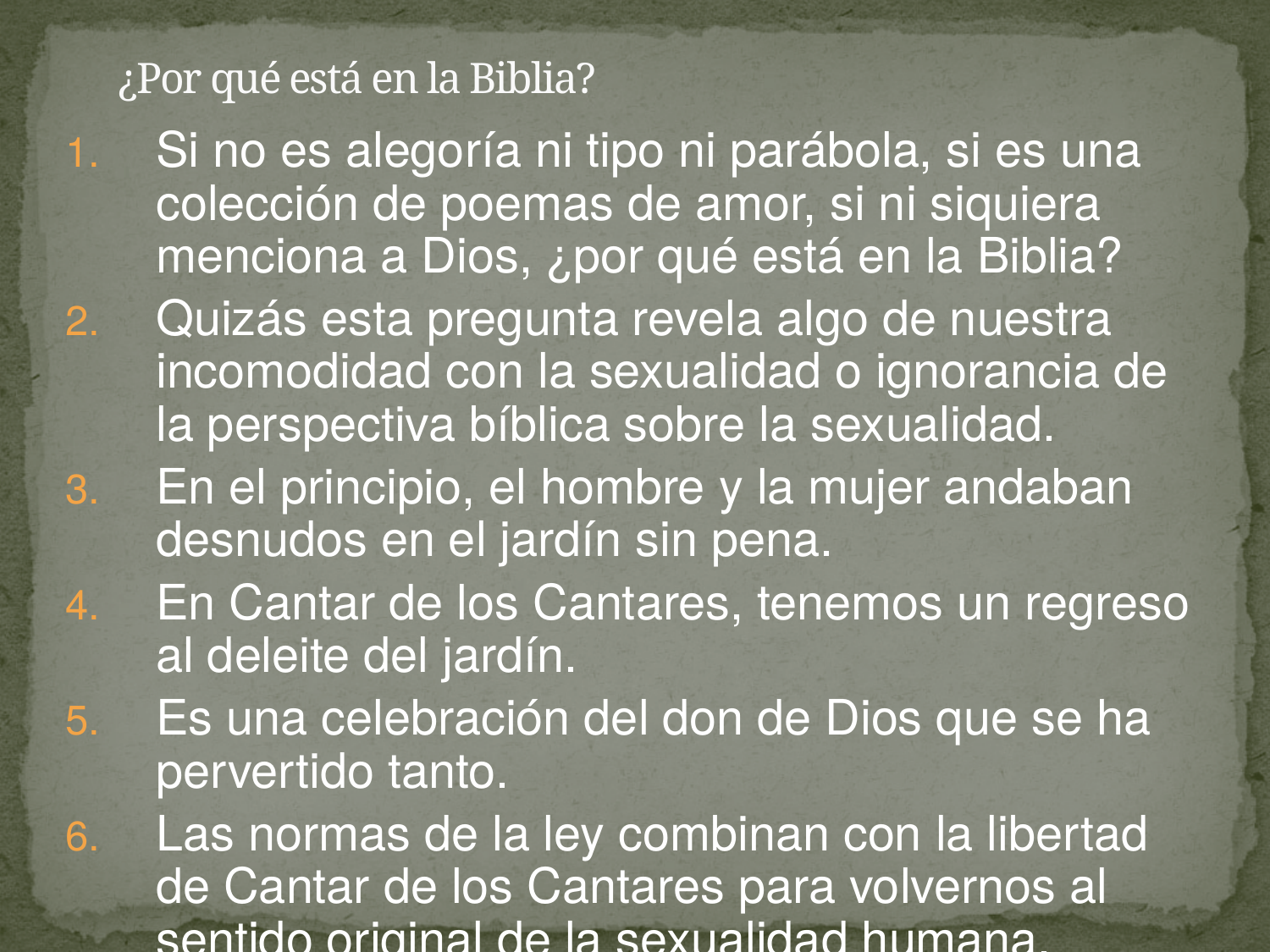

# ¿Por qué está en la Biblia?
Si no es alegoría ni tipo ni parábola, si es una colección de poemas de amor, si ni siquiera menciona a Dios, ¿por qué está en la Biblia?
Quizás esta pregunta revela algo de nuestra incomodidad con la sexualidad o ignorancia de la perspectiva bíblica sobre la sexualidad.
En el principio, el hombre y la mujer andaban desnudos en el jardín sin pena.
En Cantar de los Cantares, tenemos un regreso al deleite del jardín.
Es una celebración del don de Dios que se ha pervertido tanto.
Las normas de la ley combinan con la libertad de Cantar de los Cantares para volvernos al sentido original de la sexualidad humana.